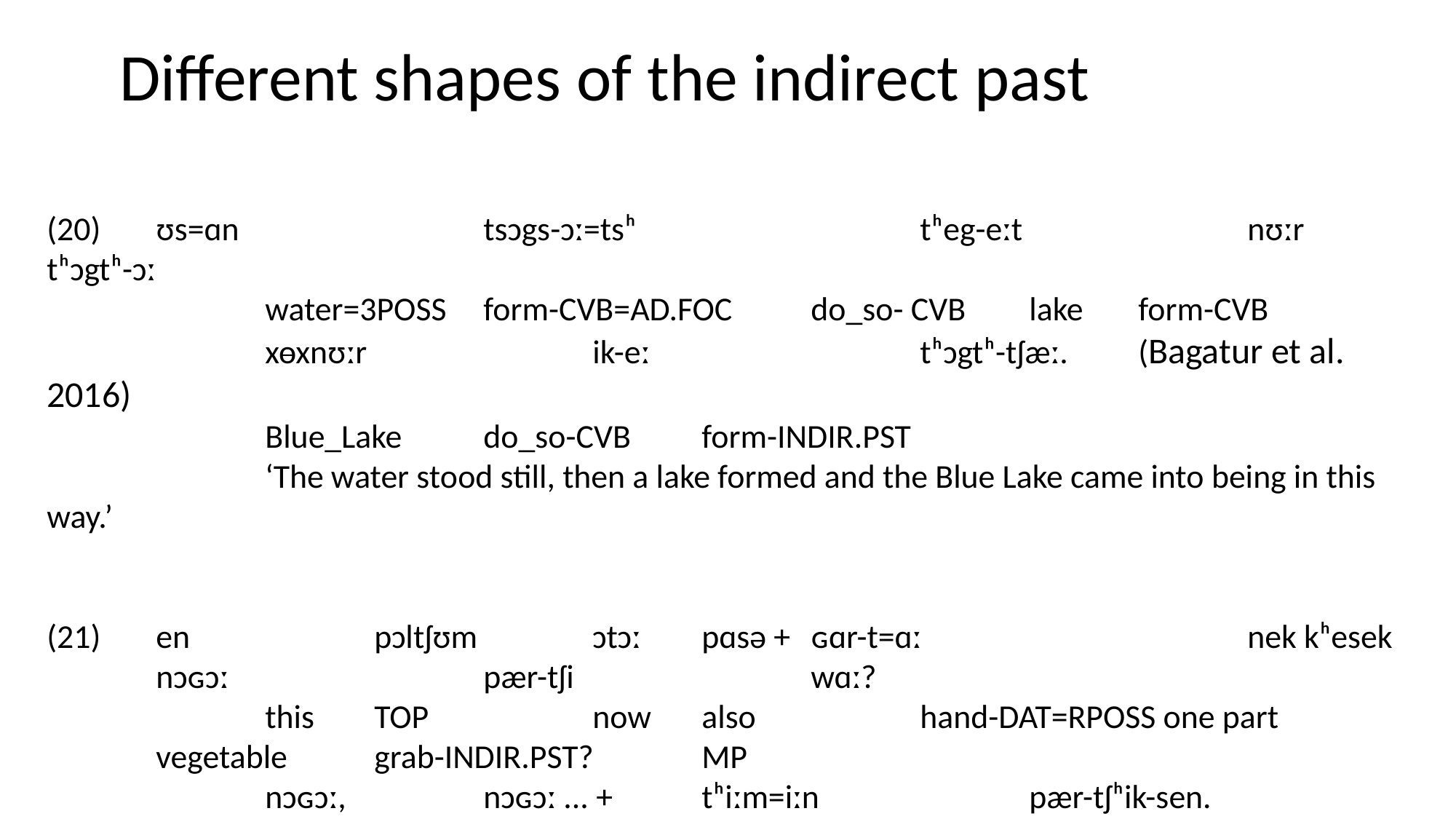

# Different shapes of the indirect past
(20) 	ʊs=ɑn 			tsɔgs-ɔː=tsʰ 			tʰeg-eːt 		nʊːr 	tʰɔgtʰ-ɔː
		water=3poss 	form-cvb=ad.foc 	do_so- cvb 	lake 	form-cvb
		xɵxnʊːr 		ik-eː 			tʰɔgtʰ-tʃæː.	(Bagatur et al. 2016)
		Blue_Lake 	do_so-cvb 	form-indir.pst
		‘The water stood still, then a lake formed and the Blue Lake came into being in this way.’

(21) 	en 		pɔltʃʊm 	ɔtɔː 	pɑsə + 	ɢɑr-t=ɑː 			nek kʰesek 	nɔɢɔː 			pær-tʃi 			wɑː?
		this 	top 		now 	also 		hand-dat=rposs one part 		vegetable 	grab-indir.pst? 	mp
		nɔɢɔː, 		nɔɢɔː ... + 	tʰiːm=iːn 		pær-tʃʰik-sen.		(Brosig et al. unpublished)
		vegetable 	vegetable	such=thing 	grab-compl-prf?
		‘Now, has he also + grabbed / is he also + grabbing a piece of vegetable in his hand?
		Vegetable, vegetable + he has grabbed something like this.’